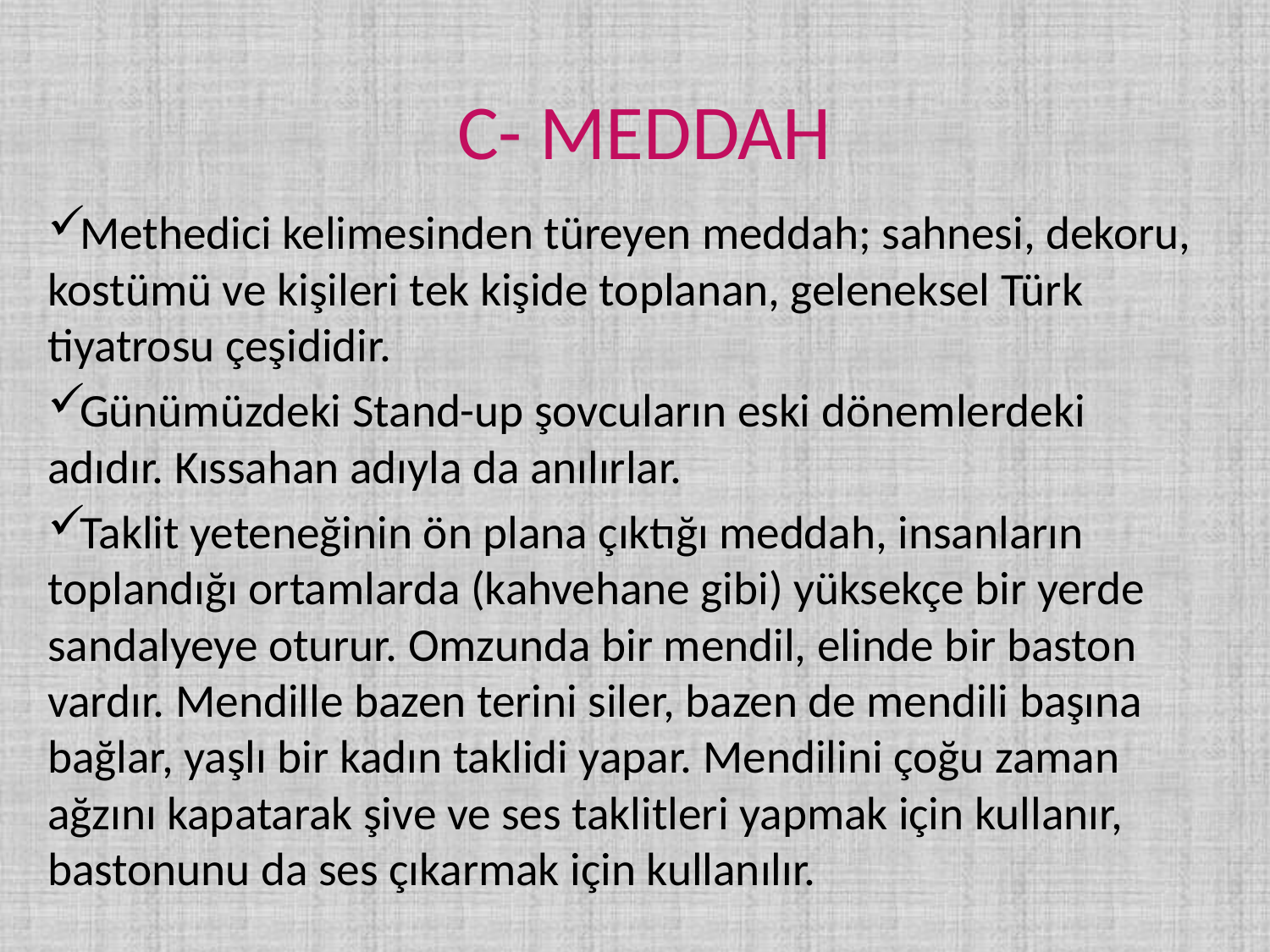

# C- MEDDAH
Methedici kelimesinden türeyen meddah; sahnesi, dekoru, kostümü ve kişileri tek kişide toplanan, geleneksel Türk tiyatrosu çeşididir.
Günümüzdeki Stand-up şovcuların eski dönemlerdeki adıdır. Kıssahan adıyla da anılırlar.
Taklit yeteneğinin ön plana çıktığı meddah, insanların toplandığı ortamlarda (kahvehane gibi) yüksekçe bir yerde sandalyeye oturur. Omzunda bir mendil, elinde bir baston vardır. Mendille bazen terini siler, bazen de mendili başına bağlar, yaşlı bir kadın taklidi yapar. Mendilini çoğu zaman ağzını kapatarak şive ve ses taklitleri yapmak için kullanır, bastonunu da ses çıkarmak için kullanılır.